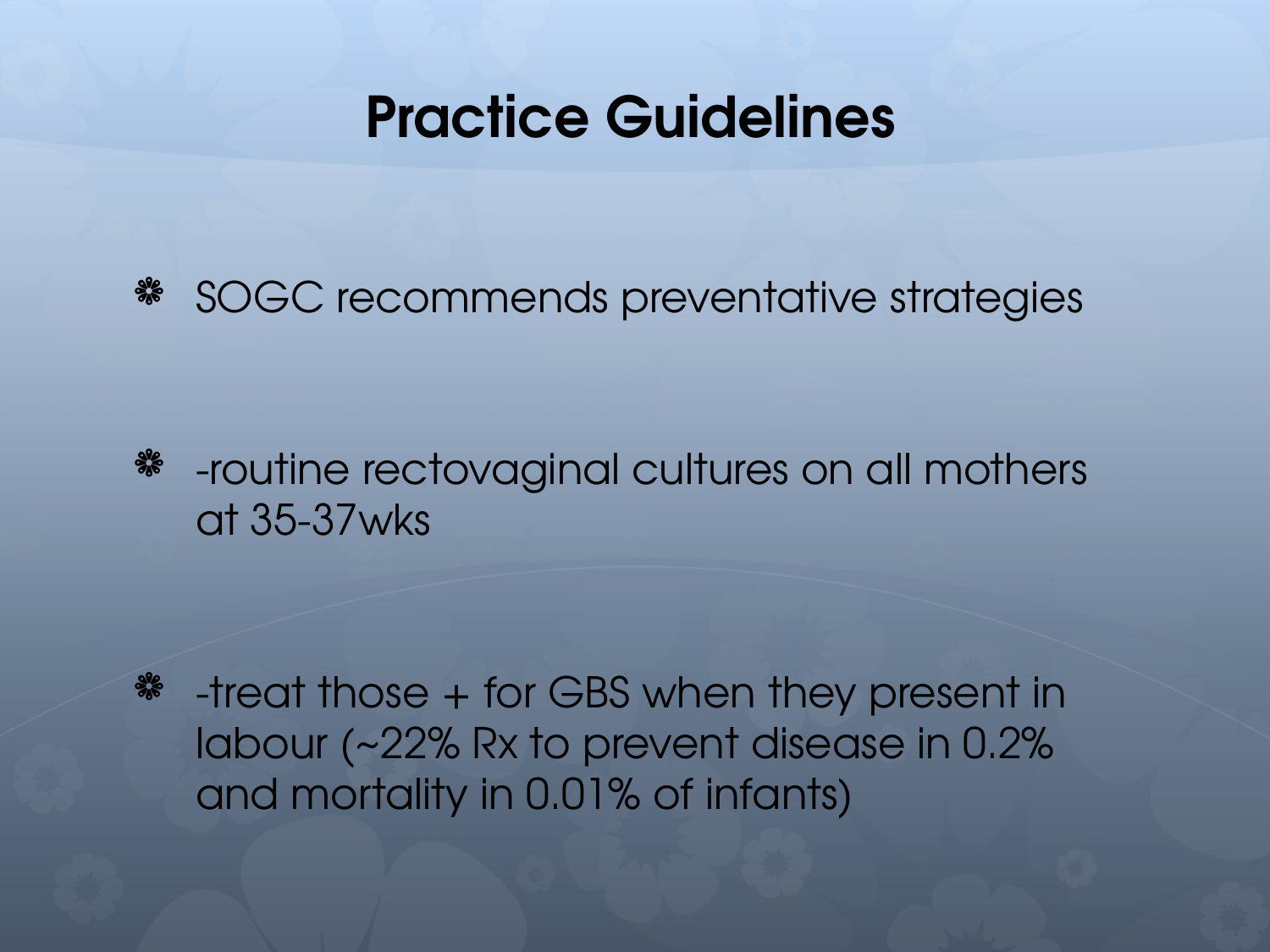

Practice Guidelines

SOGC recommends preventative strategies

-routine rectovaginal cultures on all mothers at 35-37wks

-treat those + for GBS when they present in labour (~22% Rx to prevent disease in 0.2% and mortality in 0.01% of infants)